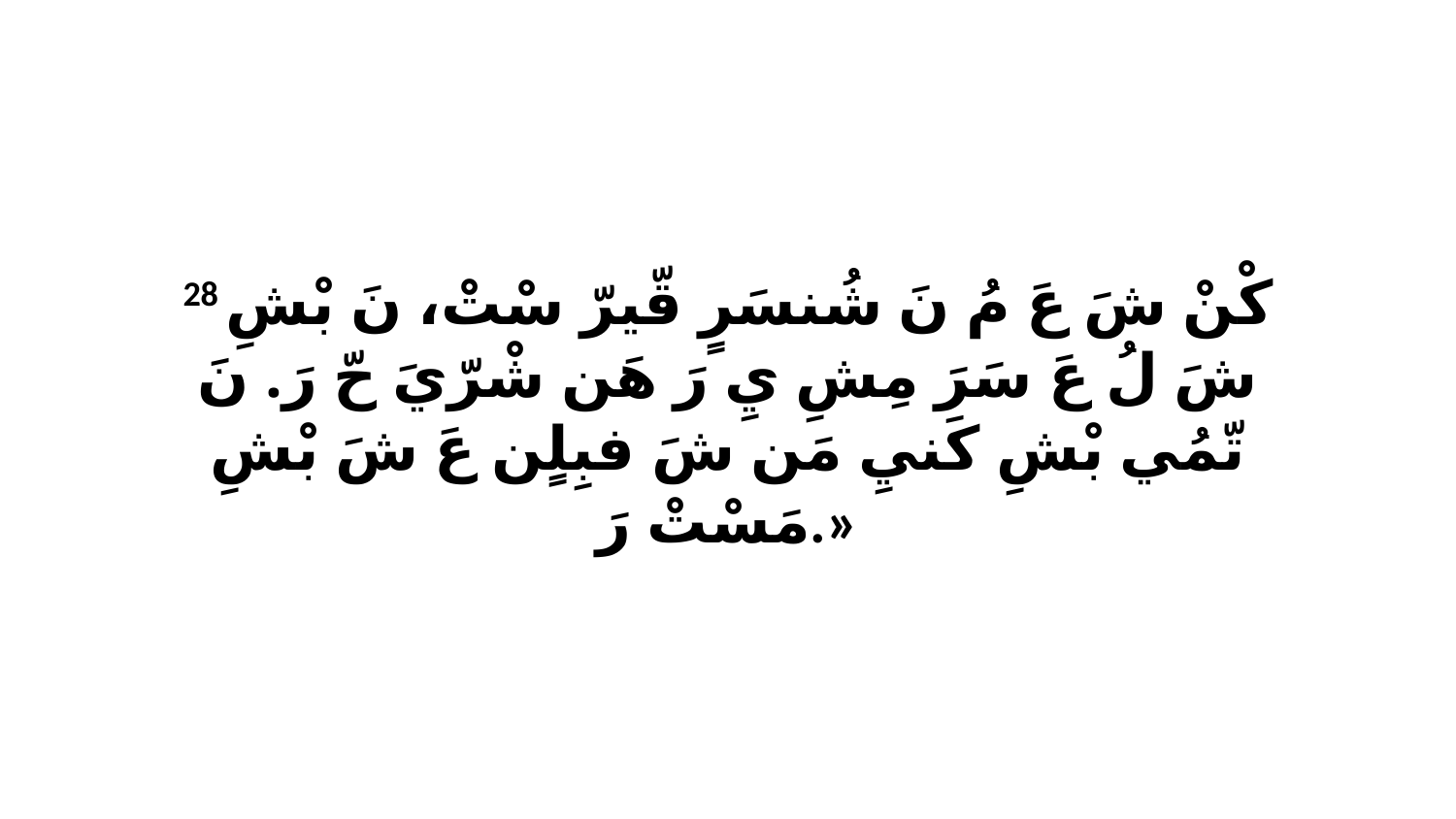

28 كْنْ شَ عَ مُ نَ شُنسَرٍ قّيرّ سْتْ، نَ بْشِ شَ لُ عَ سَرَ مِشِ يِ رَ هَن شْرّيَ حّ رَ. نَ تّمُي بْشِ كَنيِ مَن شَ فبِلٍن عَ شَ بْشِ مَسْتْ رَ.»